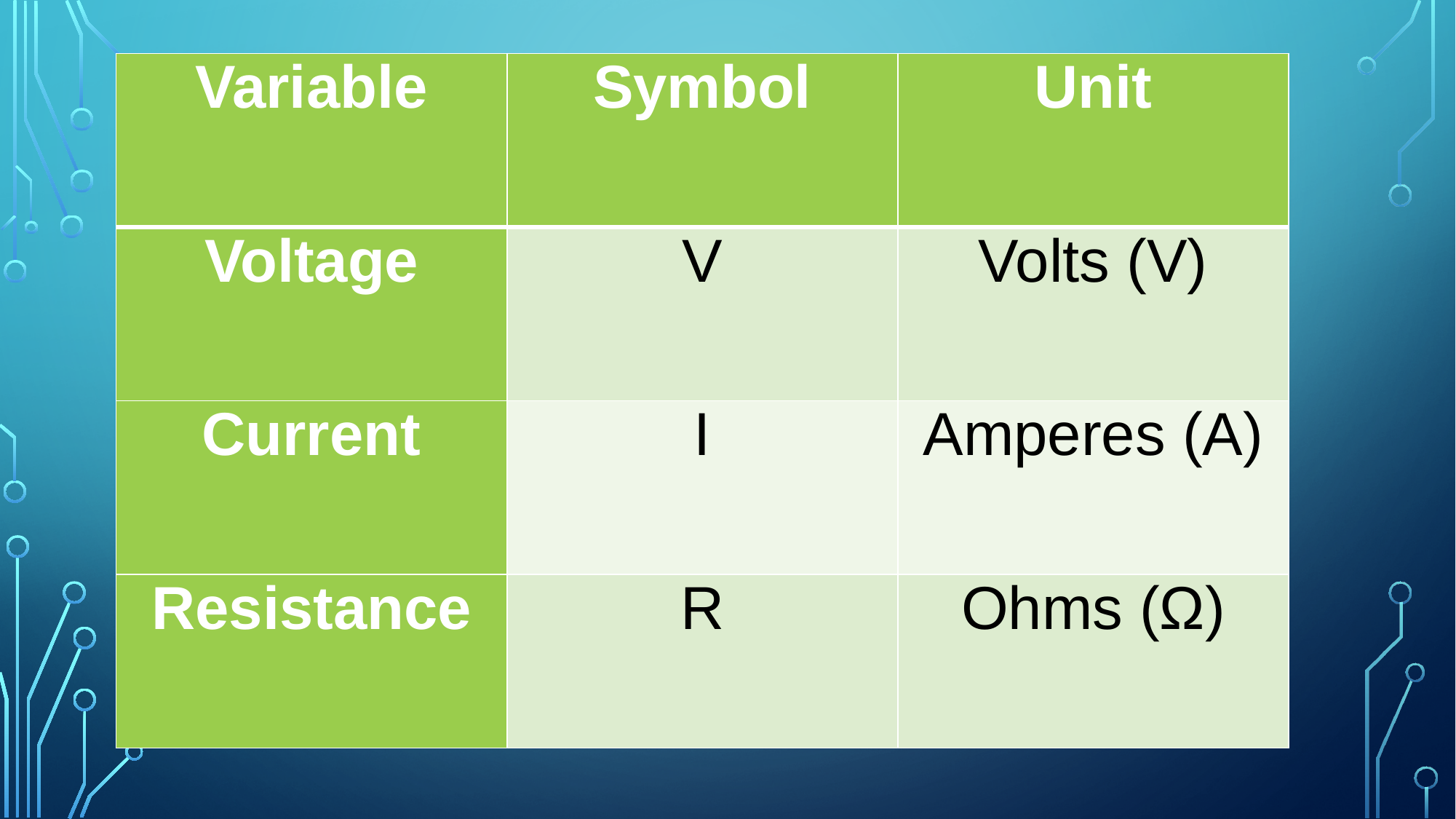

| Variable | Symbol | Unit |
| --- | --- | --- |
| Voltage | V | Volts (V) |
| Current | I | Amperes (A) |
| Resistance | R | Ohms (Ω) |